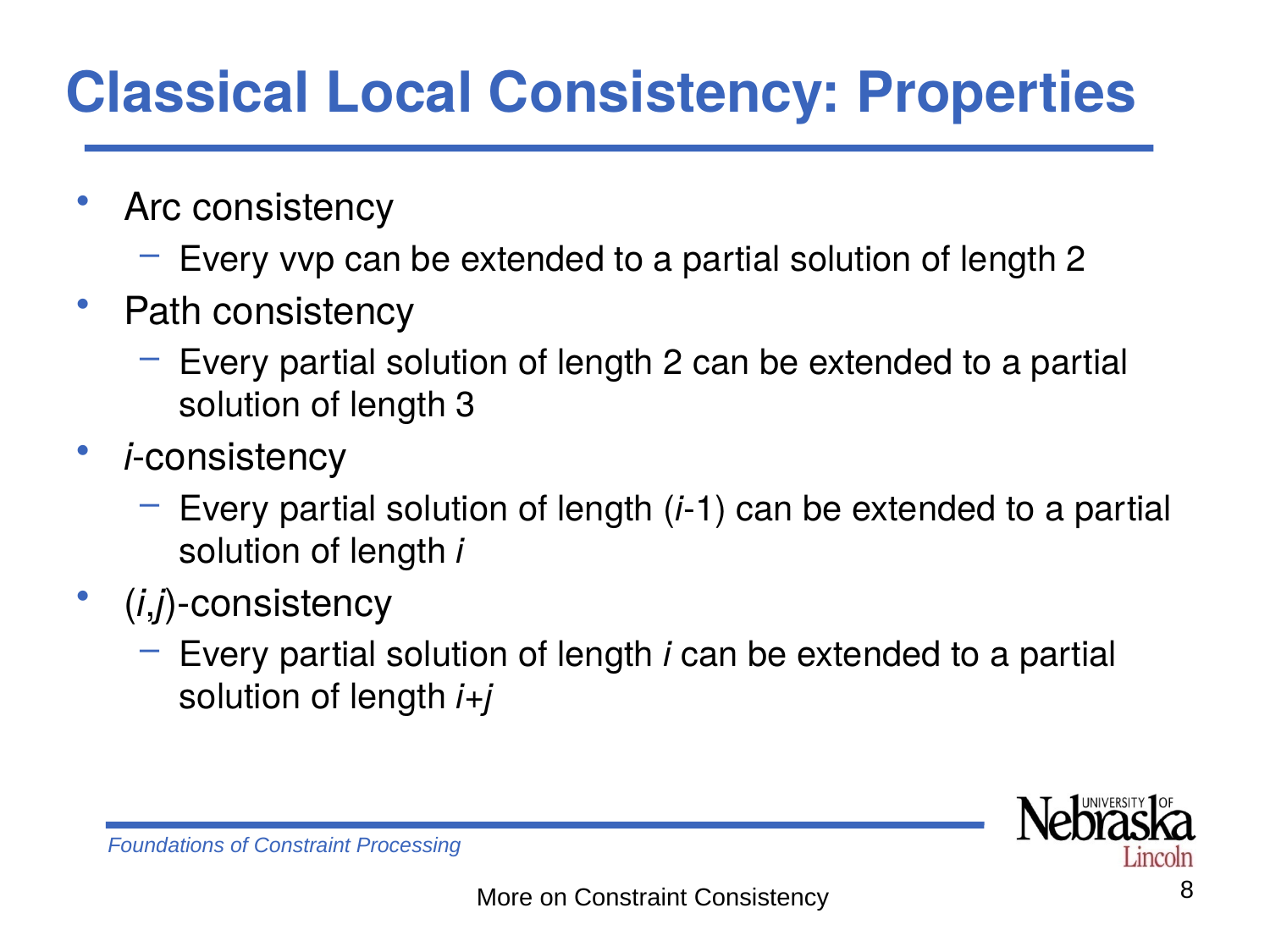

# Classical Local Consistency: Properties
Arc consistency
Every vvp can be extended to a partial solution of length 2
Path consistency
Every partial solution of length 2 can be extended to a partial solution of length 3
i-consistency
Every partial solution of length (i-1) can be extended to a partial solution of length i
(i,j)-consistency
Every partial solution of length i can be extended to a partial solution of length i+j

8